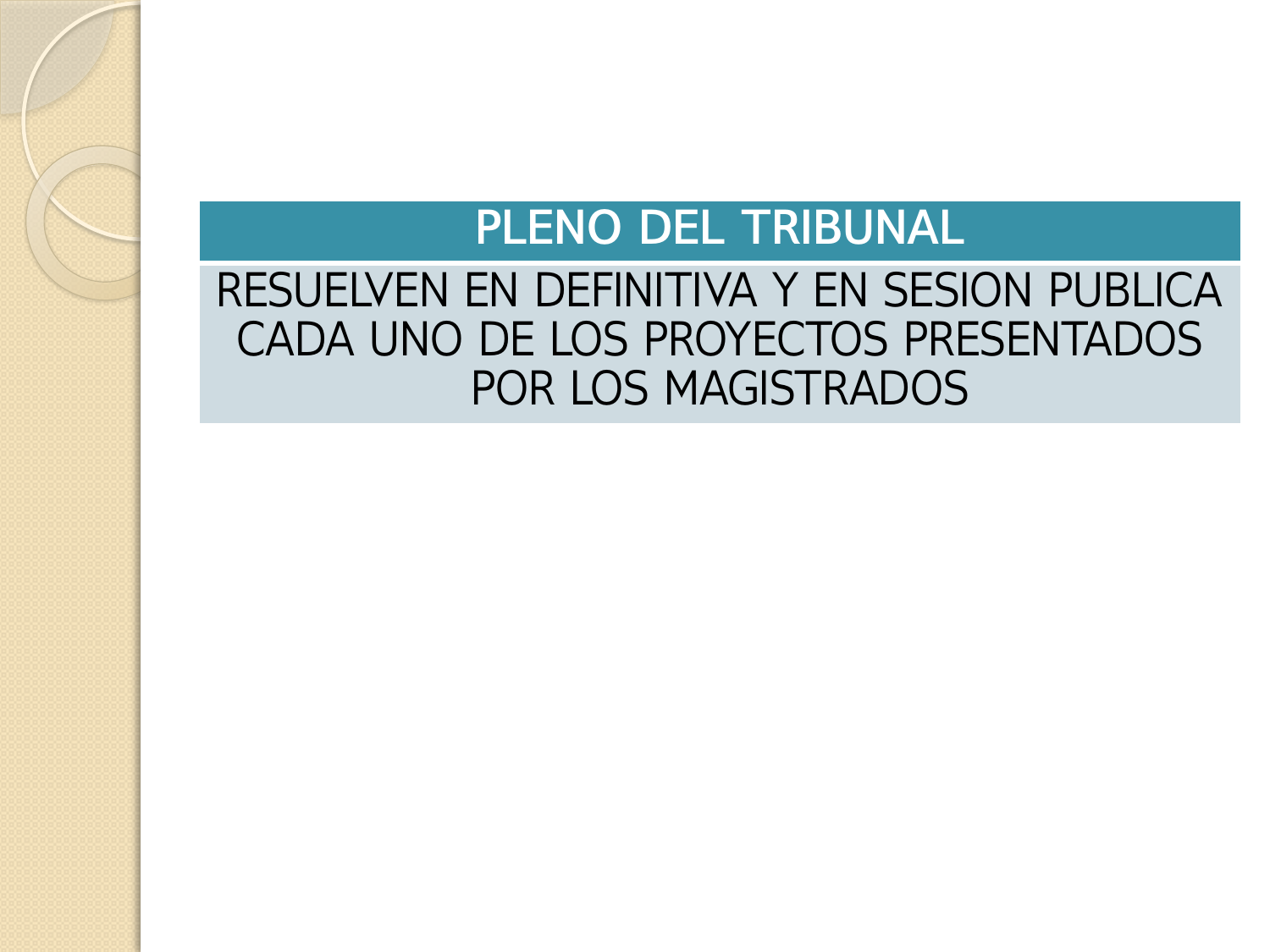

| PLENO DEL TRIBUNAL |
| --- |
| RESUELVEN EN DEFINITIVA Y EN SESION PUBLICA CADA UNO DE LOS PROYECTOS PRESENTADOS POR LOS MAGISTRADOS |